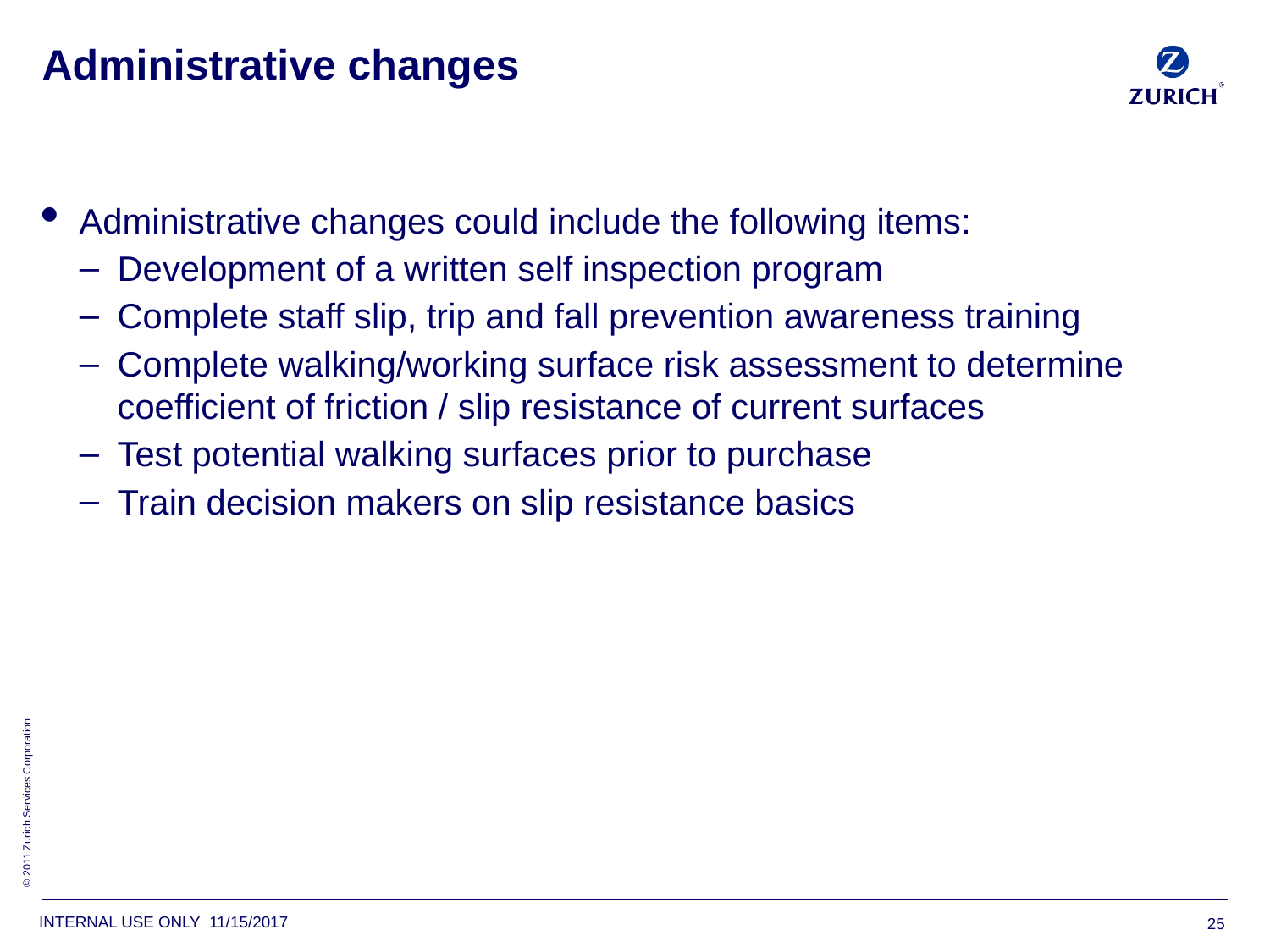

# Administrative changes
Administrative changes could include the following items:
Development of a written self inspection program
Complete staff slip, trip and fall prevention awareness training
Complete walking/working surface risk assessment to determine coefficient of friction / slip resistance of current surfaces
Test potential walking surfaces prior to purchase
Train decision makers on slip resistance basics
25
11/15/2017